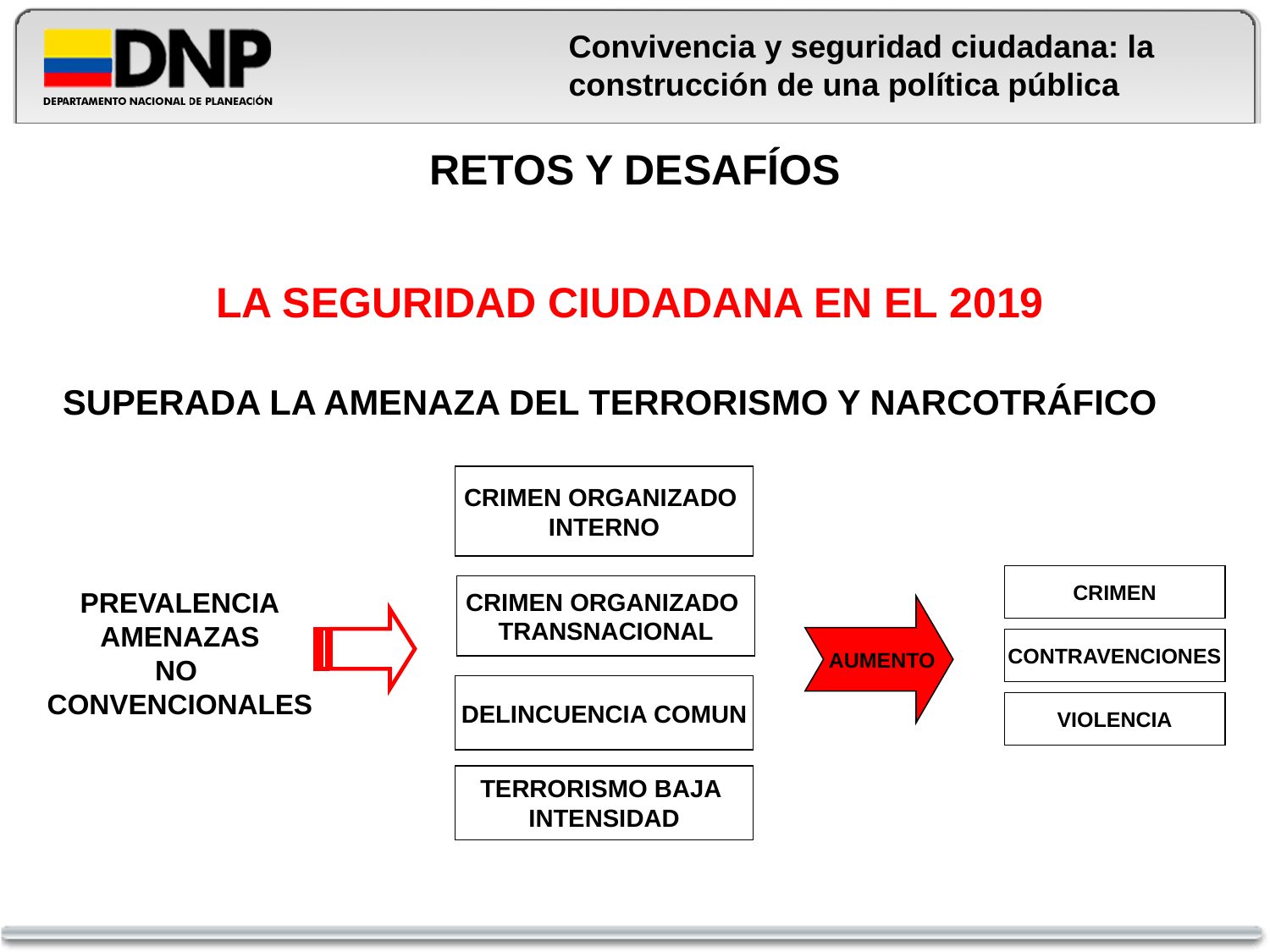

Convivencia y seguridad ciudadana: la construcción de una política pública
# RETOS Y DESAFÍOS

LA SEGURIDAD CIUDADANA EN EL 2019
SUPERADA LA AMENAZA DEL TERRORISMO Y NARCOTRÁFICO
CRIMEN ORGANIZADO
INTERNO
CRIMEN

CRIMEN ORGANIZADO
TRANSNACIONAL

PREVALENCIA
AMENAZAS
NO
CONVENCIONALES

 AUMENTO

CONTRAVENCIONES

DELINCUENCIA COMUN
VIOLENCIA

TERRORISMO BAJA
INTENSIDAD